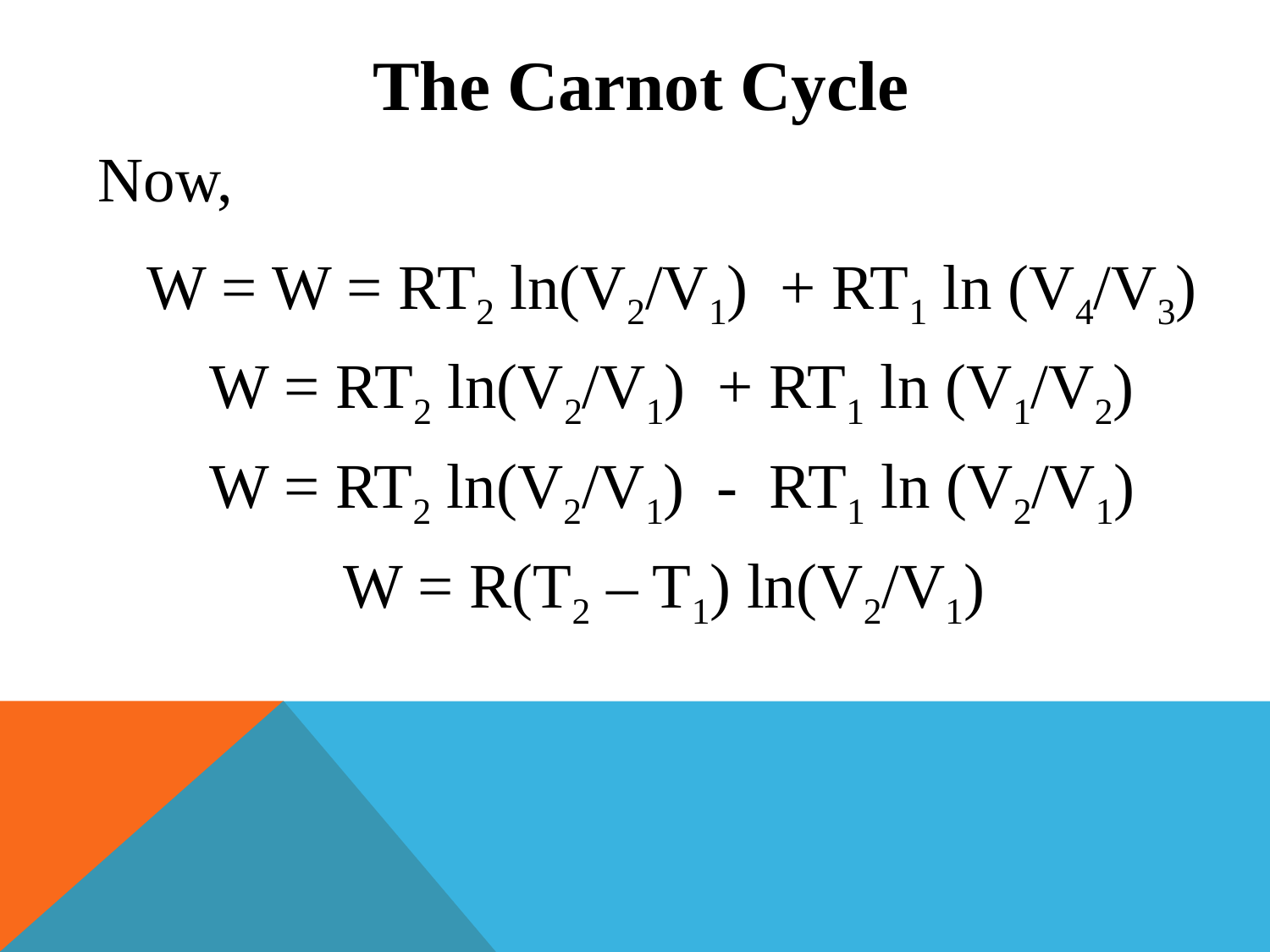

The Carnot Cycle
    Now,
W = W = RT2 ln(V2/V1)  + RT1 ln (V4/V3)
W = RT2 ln(V2/V1)  + RT1 ln (V1/V2)
W = RT2 ln(V2/V1)  -  RT1 ln (V2/V1)
W = R(T2 – T1) ln(V2/V1)